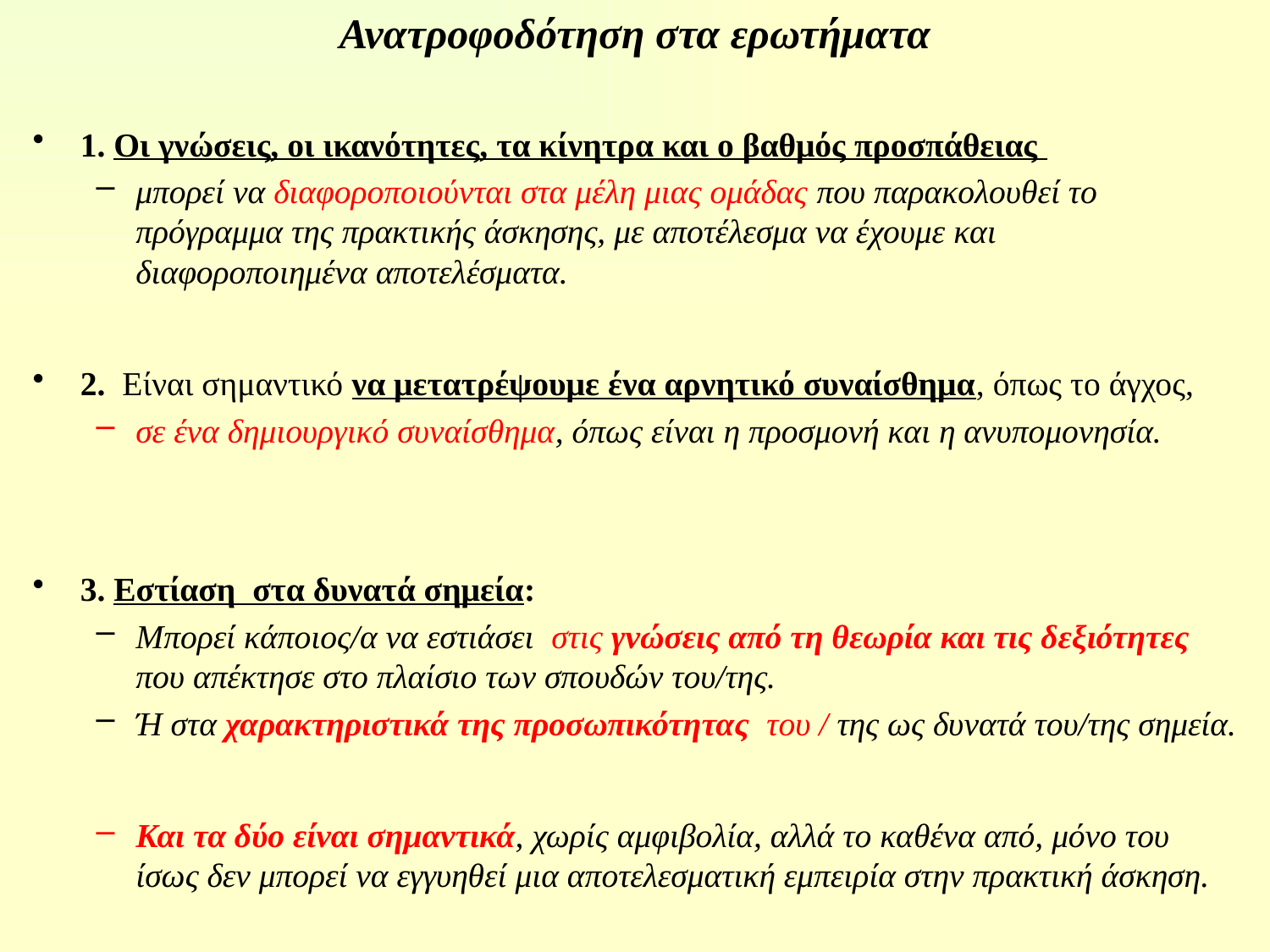

Ανατροφοδότηση στα ερωτήματα

1. Οι γνώσεις, οι ικανότητες, τα κίνητρα και ο βαθμός προσπάθειας
μπορεί να διαφοροποιούνται στα μέλη μιας ομάδας που παρακολουθεί το πρόγραμμα της πρακτικής άσκησης, με αποτέλεσμα να έχουμε και διαφοροποιημένα αποτελέσματα.

2.  Είναι σημαντικό να μετατρέψουμε ένα αρνητικό συναίσθημα, όπως το άγχος,
σε ένα δημιουργικό συναίσθημα, όπως είναι η προσμονή και η ανυπομονησία.

3. Εστίαση  στα δυνατά σημεία:
Μπορεί κάποιος/α να εστιάσει  στις γνώσεις από τη θεωρία και τις δεξιότητες που απέκτησε στο πλαίσιο των σπουδών του/της.
Ή στα χαρακτηριστικά της προσωπικότητας  του / της ως δυνατά του/της σημεία.

Και τα δύο είναι σημαντικά, χωρίς αμφιβολία, αλλά το καθένα από, μόνο του ίσως δεν μπορεί να εγγυηθεί μια αποτελεσματική εμπειρία στην πρακτική άσκηση.